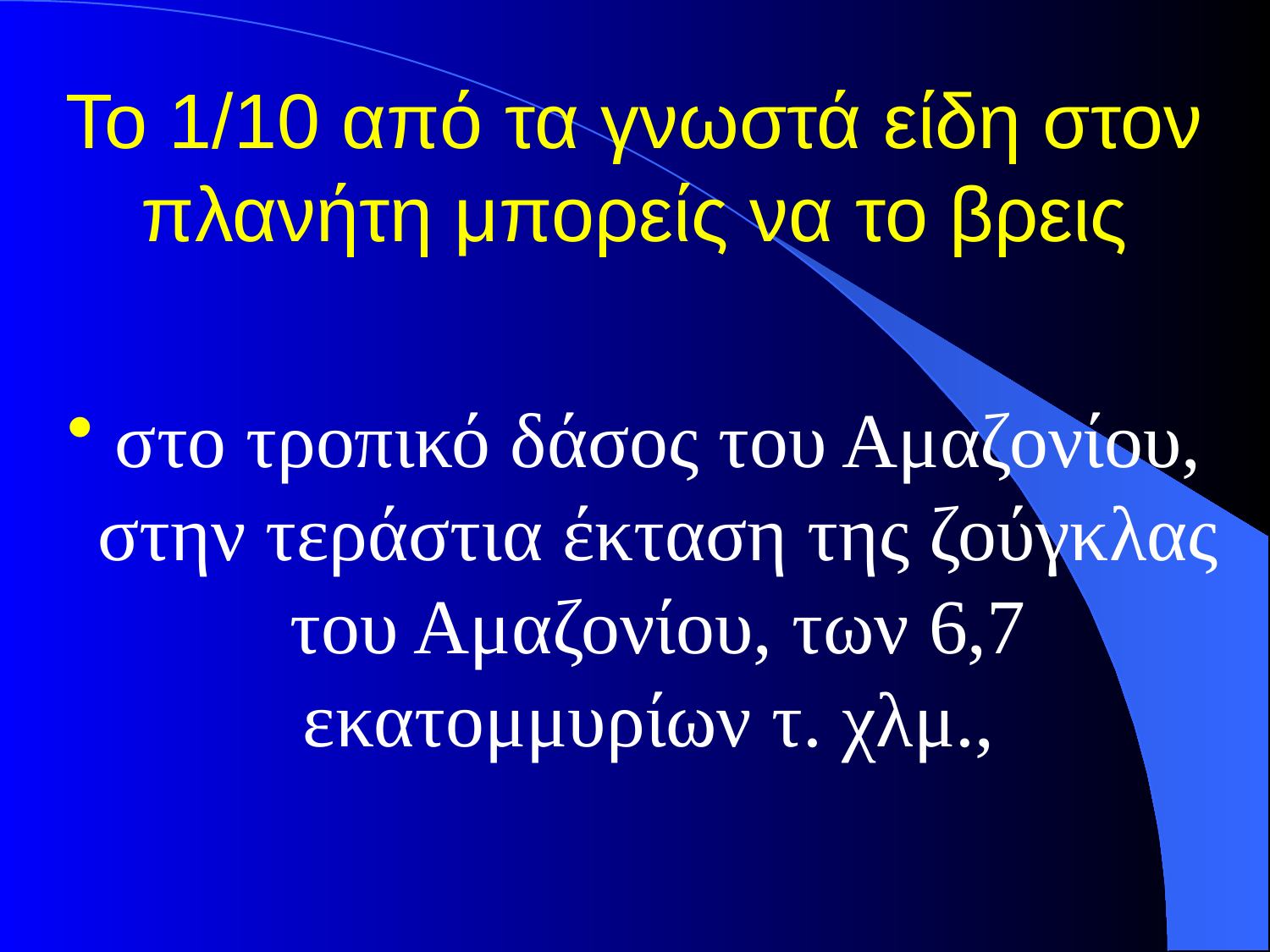

# Το 1/10 από τα γνωστά είδη στον πλανήτη μπορείς να το βρεις

στο τροπικό δάσος του Αμαζονίου, στην τεράστια έκταση της ζούγκλας του Αμαζονίου, των 6,7 εκατομμυρίων τ. χλμ.,